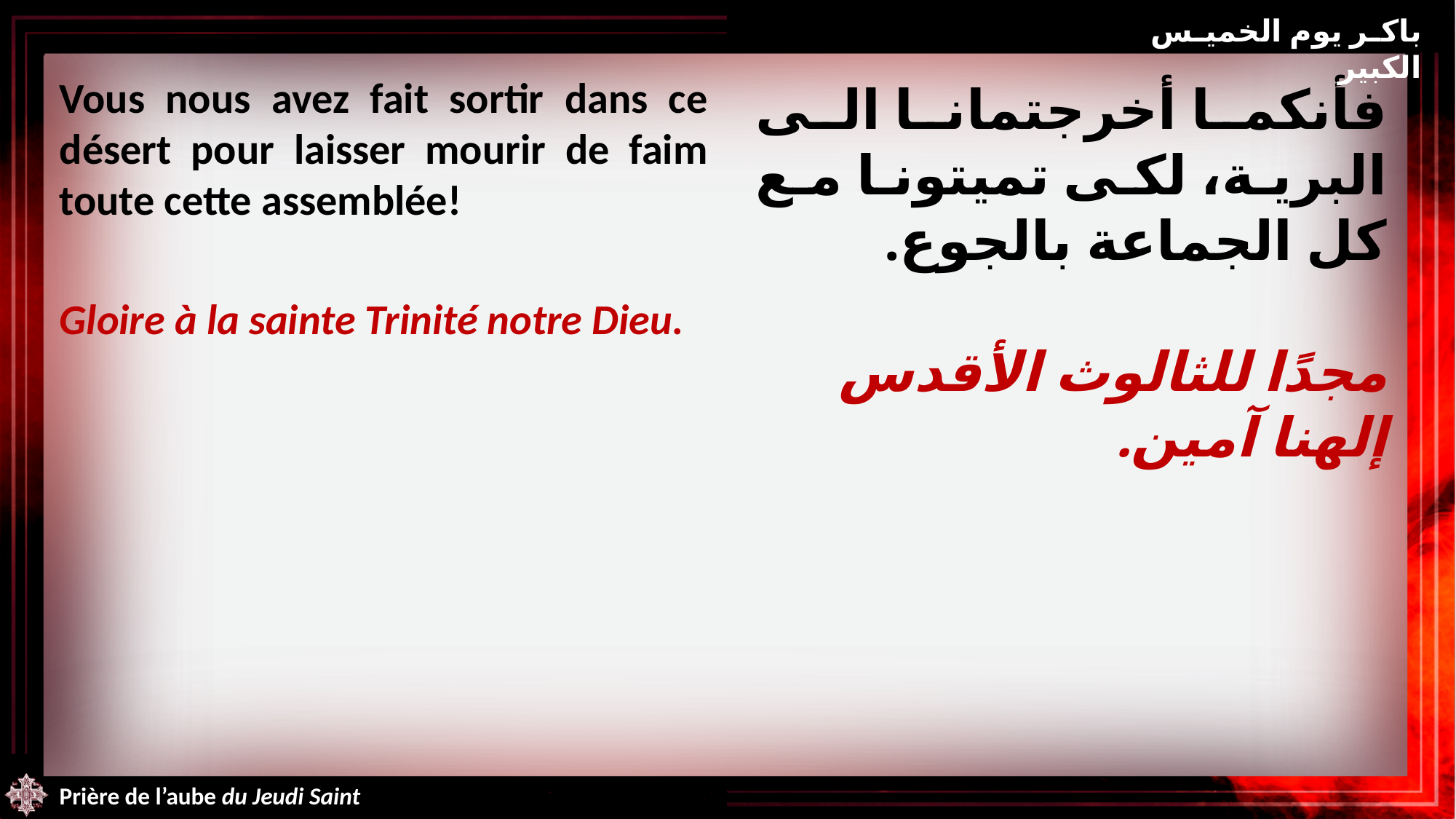

باكر يوم الخميس الكبير
Vous nous avez fait sortir dans ce désert pour laisser mourir de faim toute cette assemblée!

Gloire à la sainte Trinité notre Dieu.
فأنكما أخرجتمانا الى البرية، لكى تميتونا مع كل الجماعة بالجوع.

مجدًا للثالوث الأقدس إلهنا آمين.
Prière de l’aube du Jeudi Saint